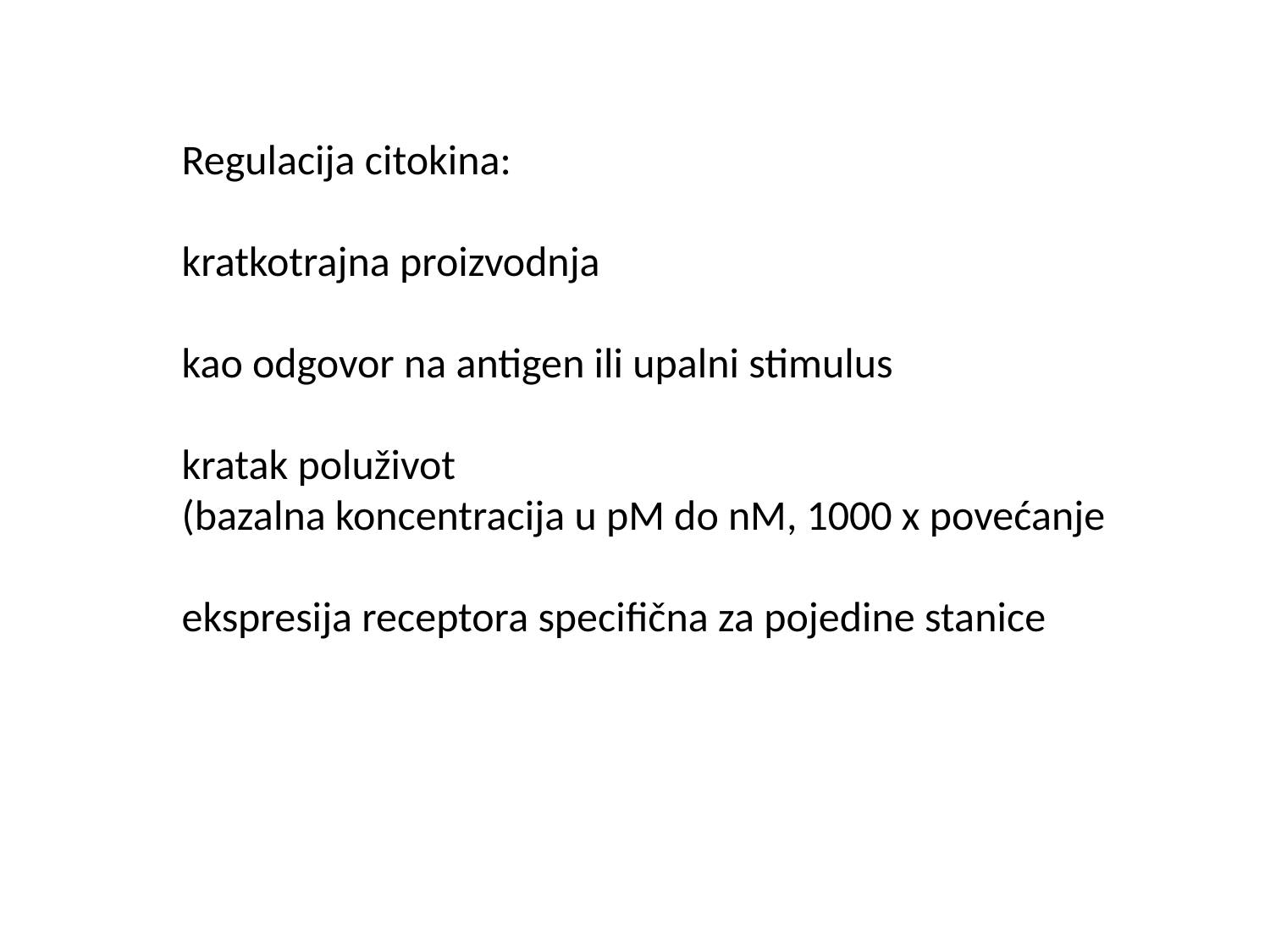

Regulacija citokina:

kratkotrajna proizvodnja

kao odgovor na antigen ili upalni stimulus

kratak poluživot
(bazalna koncentracija u pM do nM, 1000 x povećanje

ekspresija receptora specifična za pojedine stanice